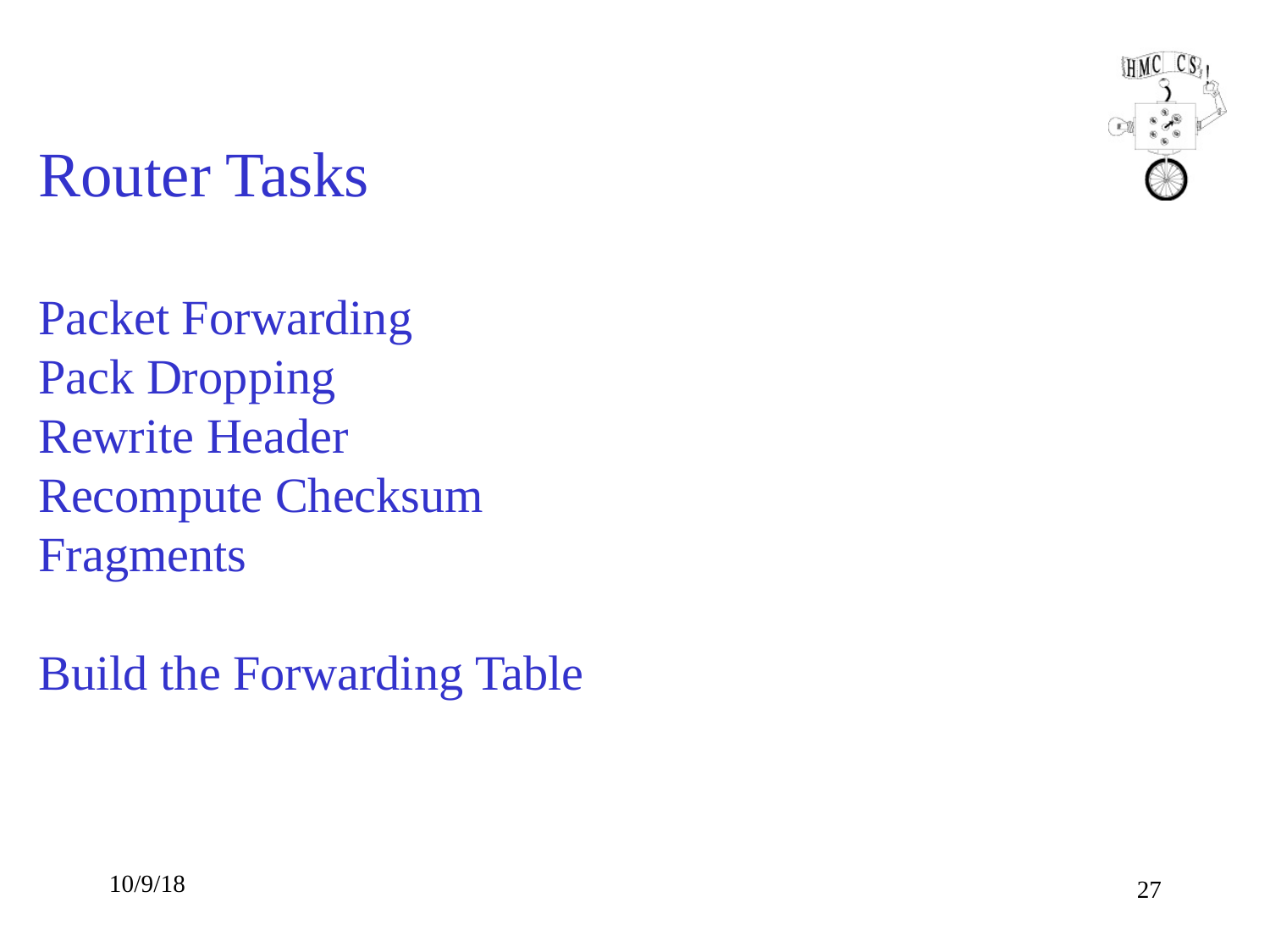

# Router Tasks Packet Forwarding Pack Dropping Rewrite Header Recompute Checksum Fragments Build the Forwarding Table
10/9/18
27